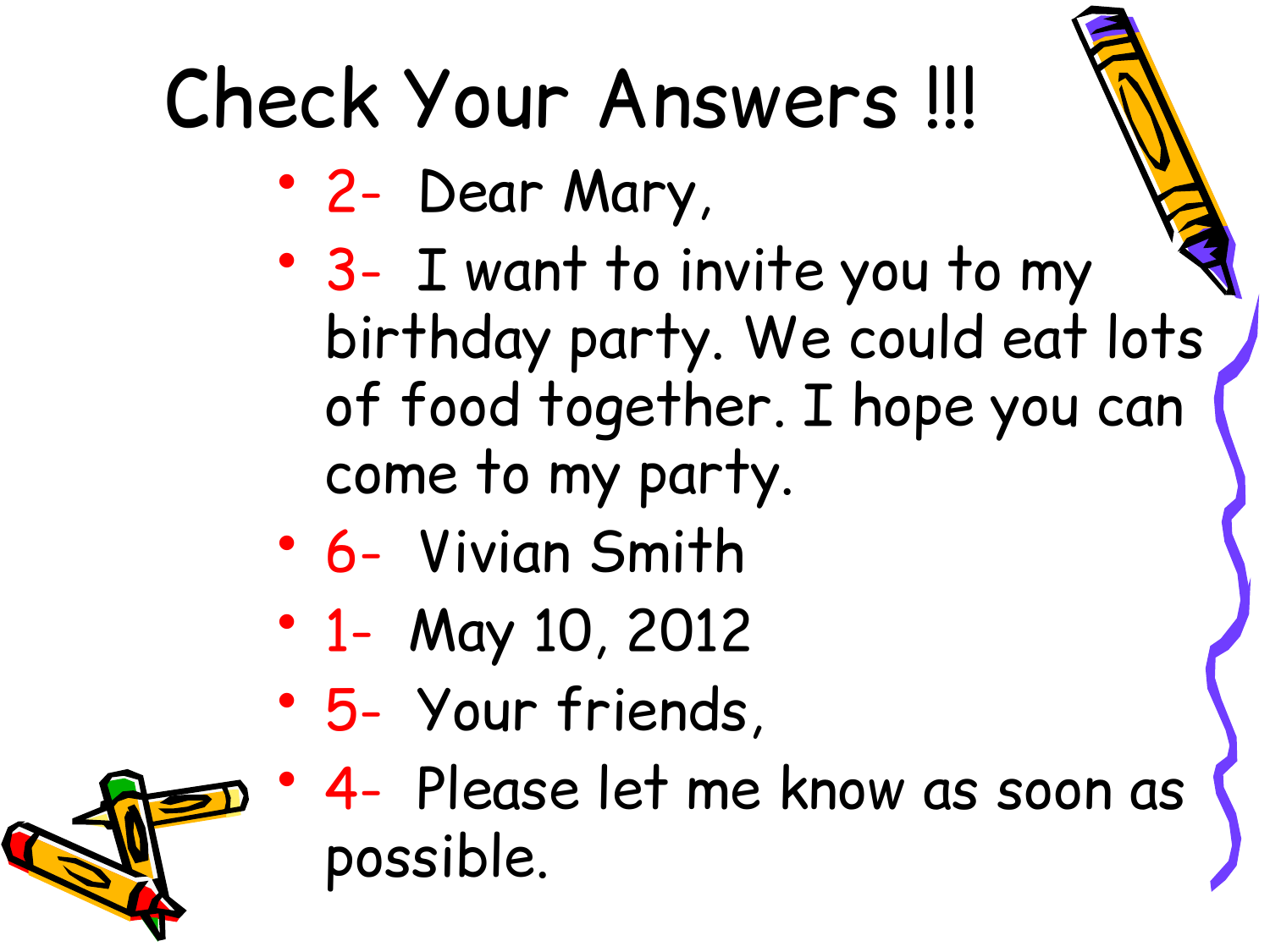

# Check Your Answers !!!
2-  Dear Mary,
3-  I want to invite you to my birthday party. We could eat lots of food together. I hope you can come to my party.
6-  Vivian Smith
1-  May 10, 2012
5-  Your friends,
4-  Please let me know as soon as possible.